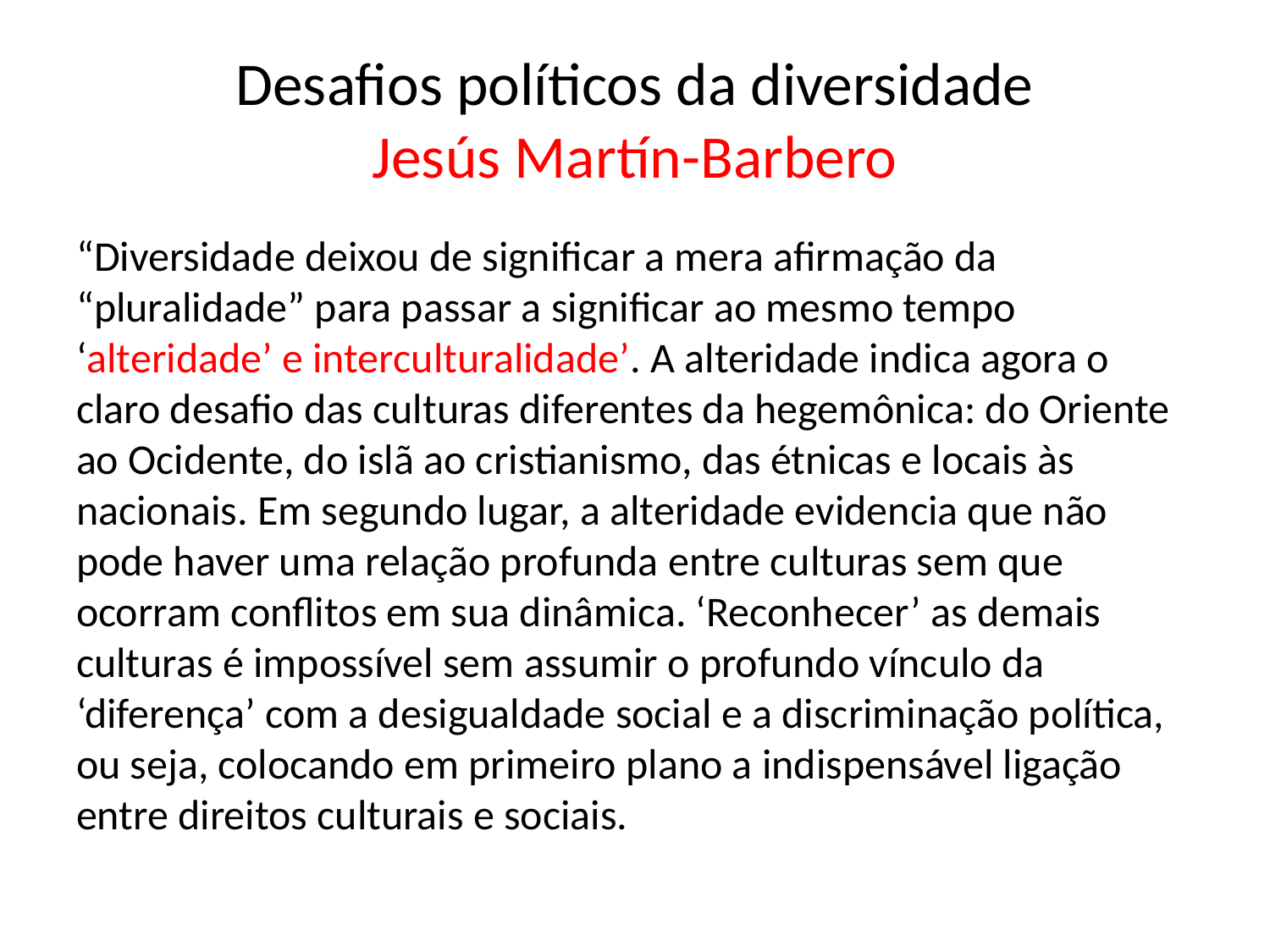

# Desafios políticos da diversidade Jesús Martín-Barbero
“Diversidade deixou de significar a mera afirmação da “pluralidade” para passar a significar ao mesmo tempo ‘alteridade’ e interculturalidade’. A alteridade indica agora o claro desafio das culturas diferentes da hegemônica: do Oriente ao Ocidente, do islã ao cristianismo, das étnicas e locais às nacionais. Em segundo lugar, a alteridade evidencia que não pode haver uma relação profunda entre culturas sem que ocorram conflitos em sua dinâmica. ‘Reconhecer’ as demais culturas é impossível sem assumir o profundo vínculo da ‘diferença’ com a desigualdade social e a discriminação política, ou seja, colocando em primeiro plano a indispensável ligação entre direitos culturais e sociais.